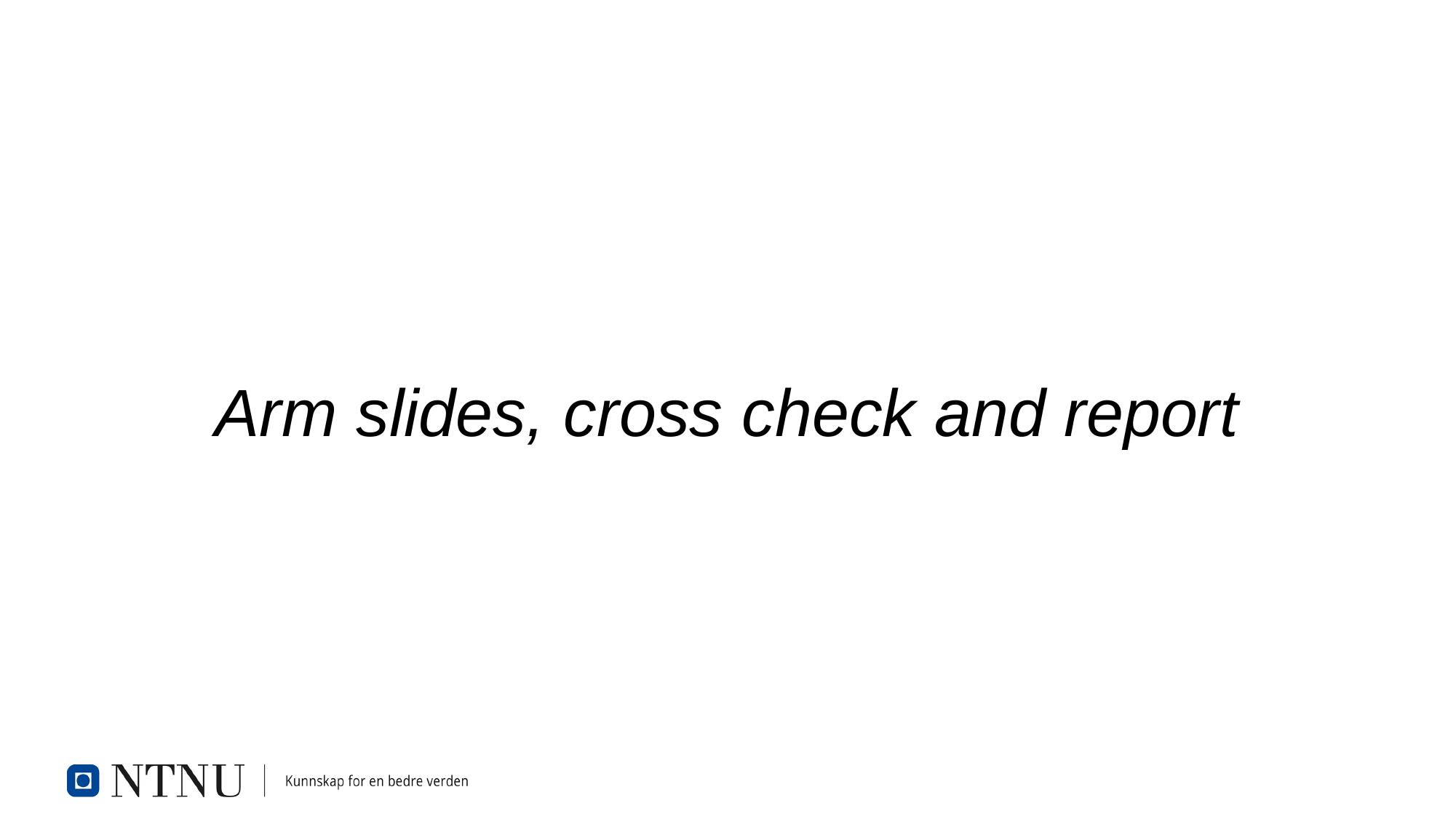

# Arm slides, cross check and report